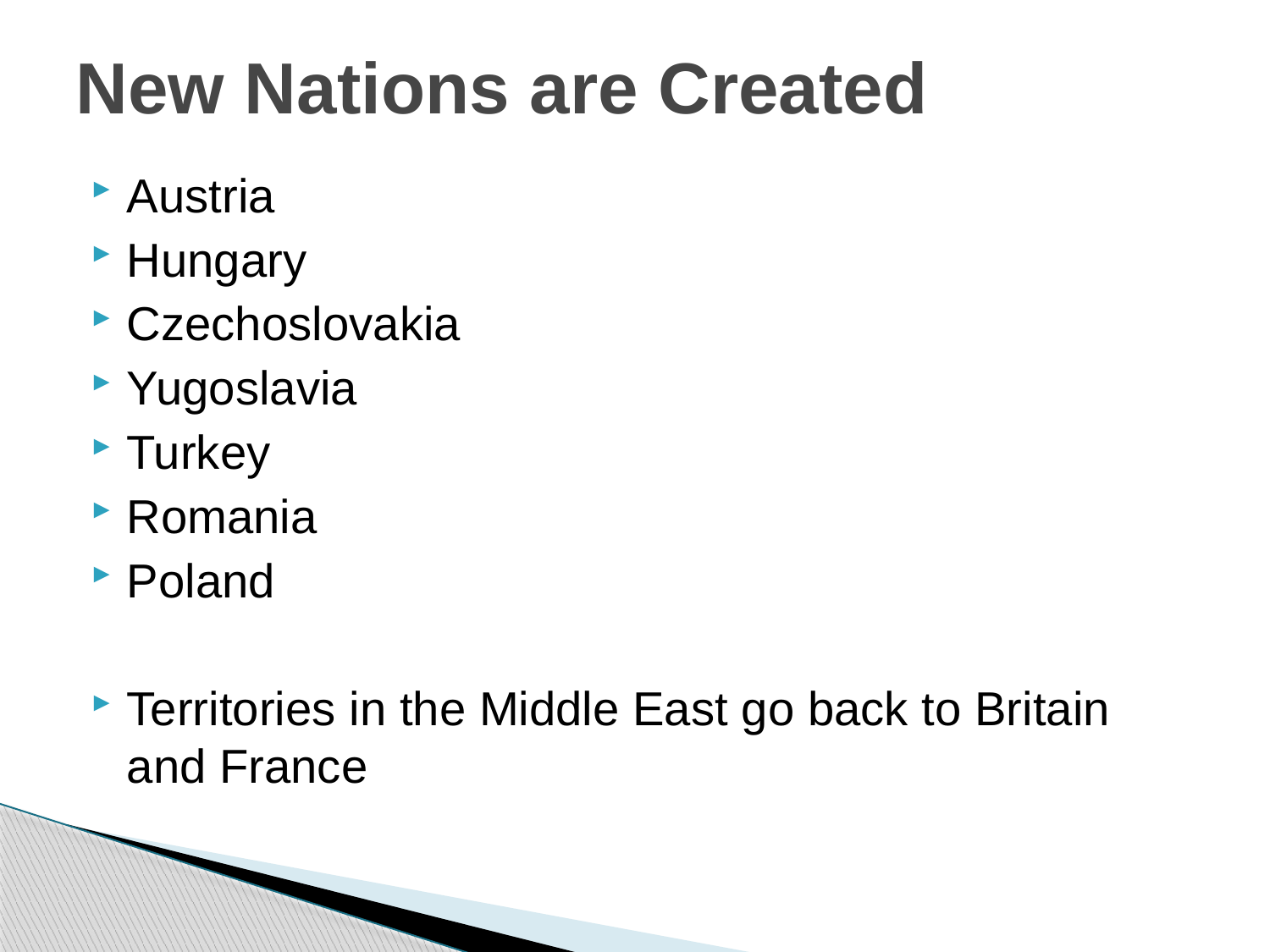

# New Nations are Created
Austria
Hungary
Czechoslovakia
Yugoslavia
Turkey
Romania
Poland

Territories in the Middle East go back to Britain and France